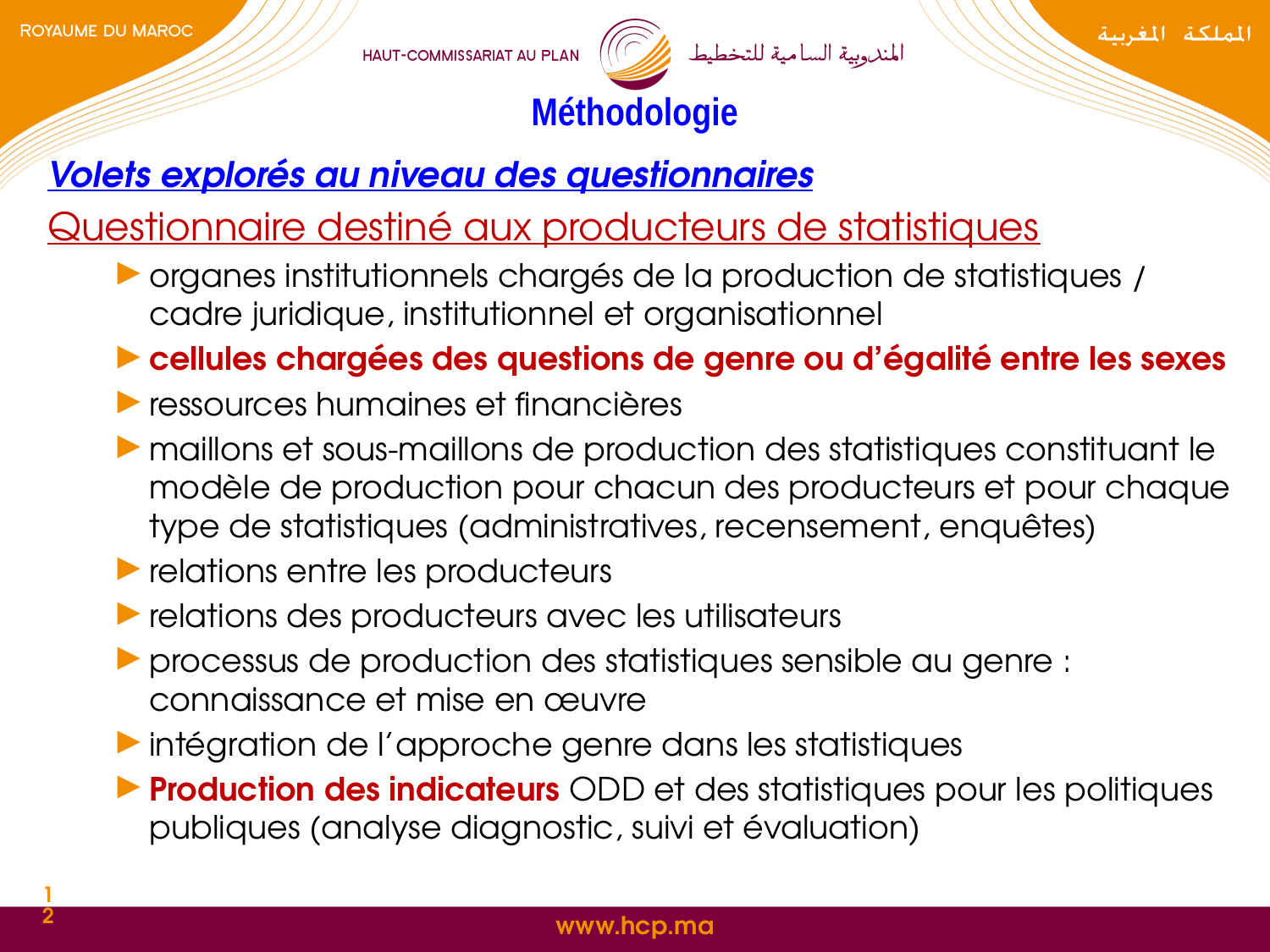

# Méthodologie
Volets explorés au niveau des questionnaires
Questionnaire destiné aux producteurs de statistiques
organes institutionnels chargés de la production de statistiques / cadre juridique, institutionnel et organisationnel
cellules chargées des questions de genre ou d’égalité entre les sexes
ressources humaines et financières
maillons et sous-maillons de production des statistiques constituant le modèle de production pour chacun des producteurs et pour chaque type de statistiques (administratives, recensement, enquêtes)
relations entre les producteurs
relations des producteurs avec les utilisateurs
processus de production des statistiques sensible au genre : connaissance et mise en œuvre
intégration de l’approche genre dans les statistiques
Production des indicateurs ODD et des statistiques pour les politiques publiques (analyse diagnostic, suivi et évaluation)

12